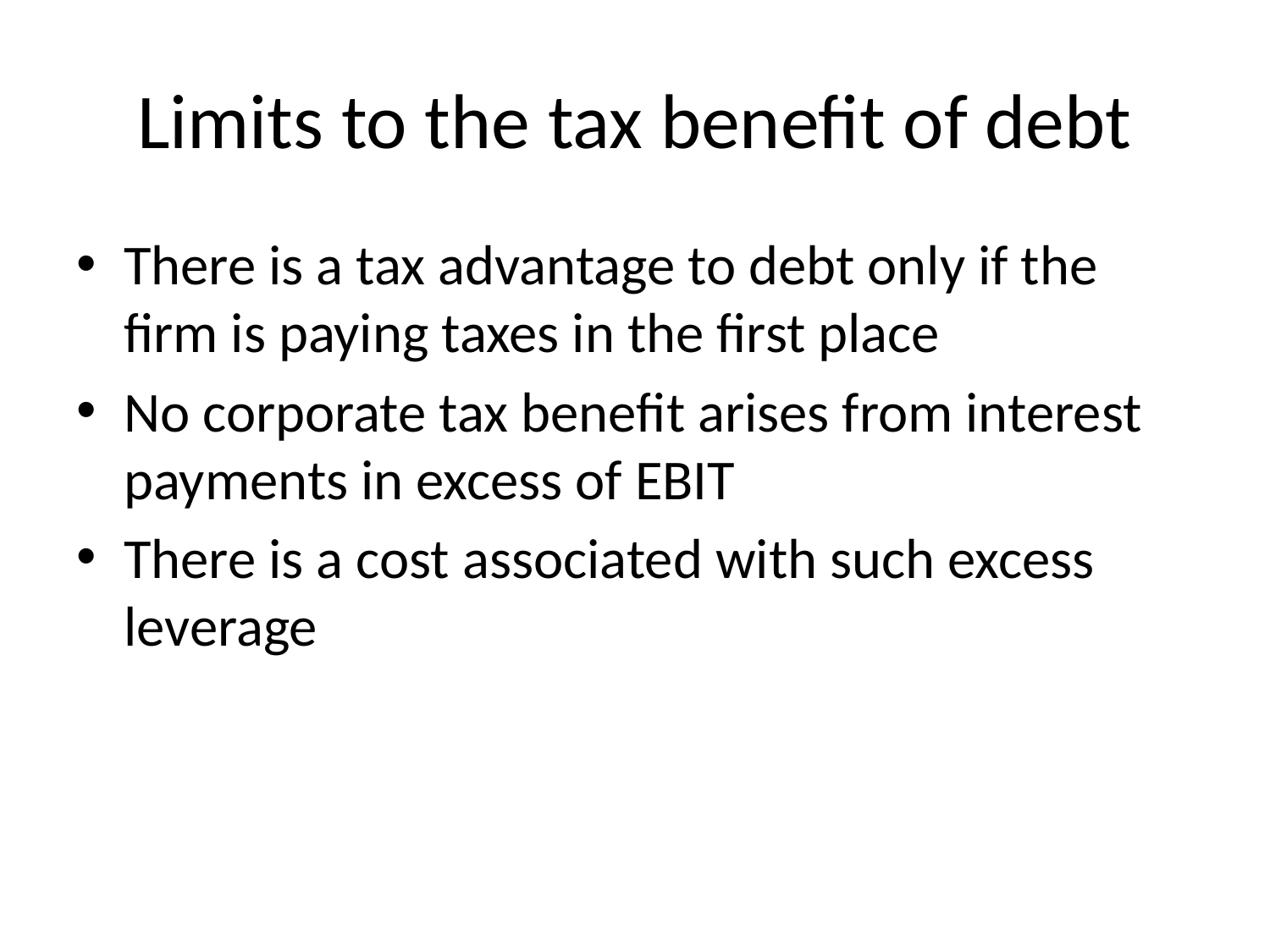

# Limits to the tax benefit of debt
There is a tax advantage to debt only if the firm is paying taxes in the first place
No corporate tax benefit arises from interest payments in excess of EBIT
There is a cost associated with such excess leverage